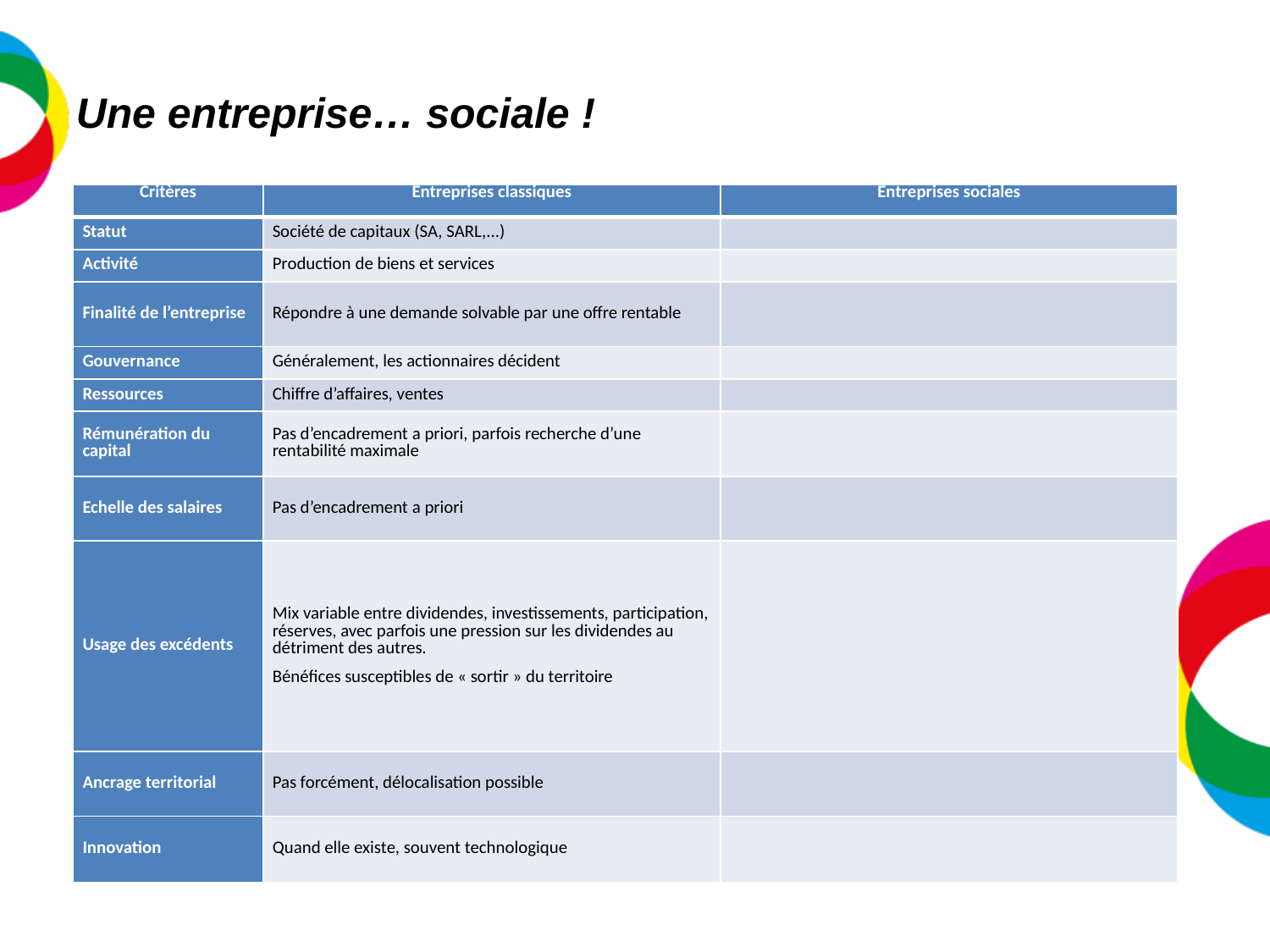

# Une entreprise… sociale !
| Critères | Entreprises classiques | Entreprises sociales |
| --- | --- | --- |
| Statut | Société de capitaux (SA, SARL,...) |  |
| Activité | Production de biens et services |  |
| Finalité de l’entreprise | Répondre à une demande solvable par une offre rentable |  |
| Gouvernance | Généralement, les actionnaires décident |  |
| Ressources | Chiffre d’affaires, ventes |  |
| Rémunération du capital | Pas d’encadrement a priori, parfois recherche d’une rentabilité maximale |  |
| Echelle des salaires | Pas d’encadrement a priori |  |
| Usage des excédents | Mix variable entre dividendes, investissements, participation, réserves, avec parfois une pression sur les dividendes au détriment des autres. Bénéfices susceptibles de « sortir » du territoire |  |
| Ancrage territorial | Pas forcément, délocalisation possible |  |
| Innovation | Quand elle existe, souvent technologique |  |